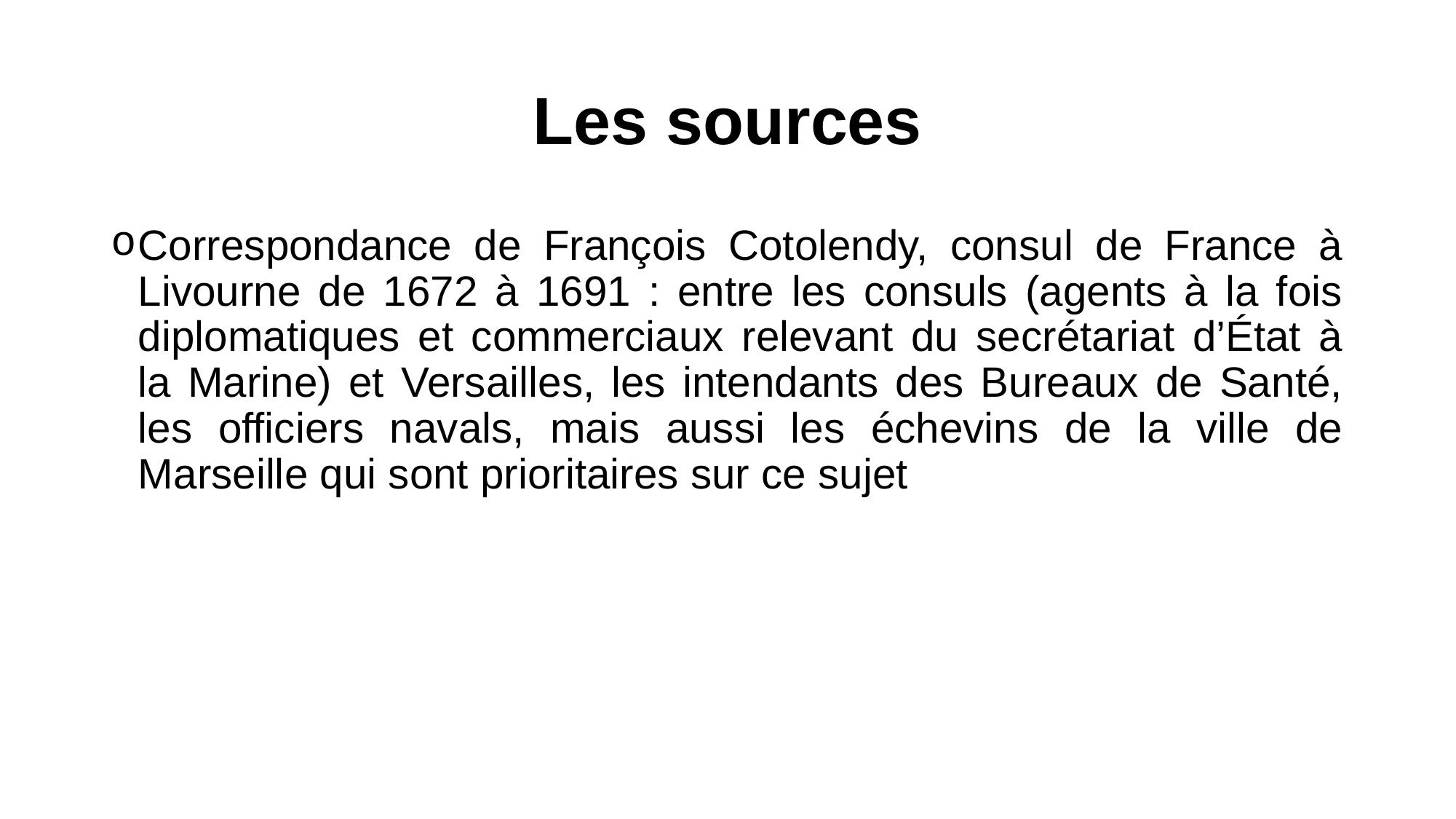

# Les sources
Correspondance de François Cotolendy, consul de France à Livourne de 1672 à 1691 : entre les consuls (agents à la fois diplomatiques et commerciaux relevant du secrétariat d’État à la Marine) et Versailles, les intendants des Bureaux de Santé, les officiers navals, mais aussi les échevins de la ville de Marseille qui sont prioritaires sur ce sujet